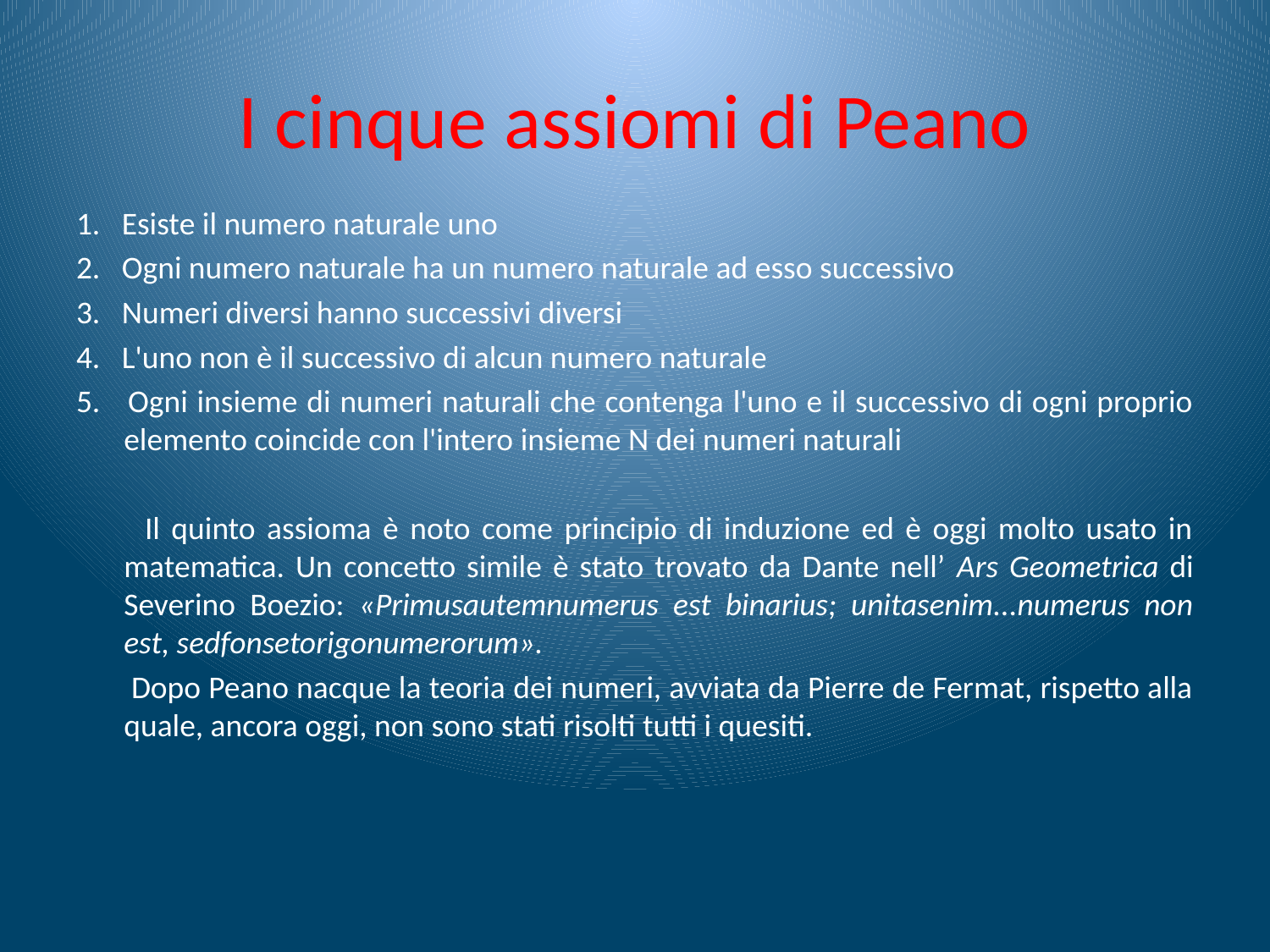

# I cinque assiomi di Peano
1.   Esiste il numero naturale uno
2.   Ogni numero naturale ha un numero naturale ad esso successivo
3.   Numeri diversi hanno successivi diversi
4.   L'uno non è il successivo di alcun numero naturale
5.   Ogni insieme di numeri naturali che contenga l'uno e il successivo di ogni proprio elemento coincide con l'intero insieme N dei numeri naturali

      Il quinto assioma è noto come principio di induzione ed è oggi molto usato in matematica. Un concetto simile è stato trovato da Dante nell’ Ars Geometrica di Severino Boezio: «Primusautemnumerus est binarius; unitasenim...numerus non est, sedfonsetorigonumerorum».
       Dopo Peano nacque la teoria dei numeri, avviata da Pierre de Fermat, rispetto alla quale, ancora oggi, non sono stati risolti tutti i quesiti.